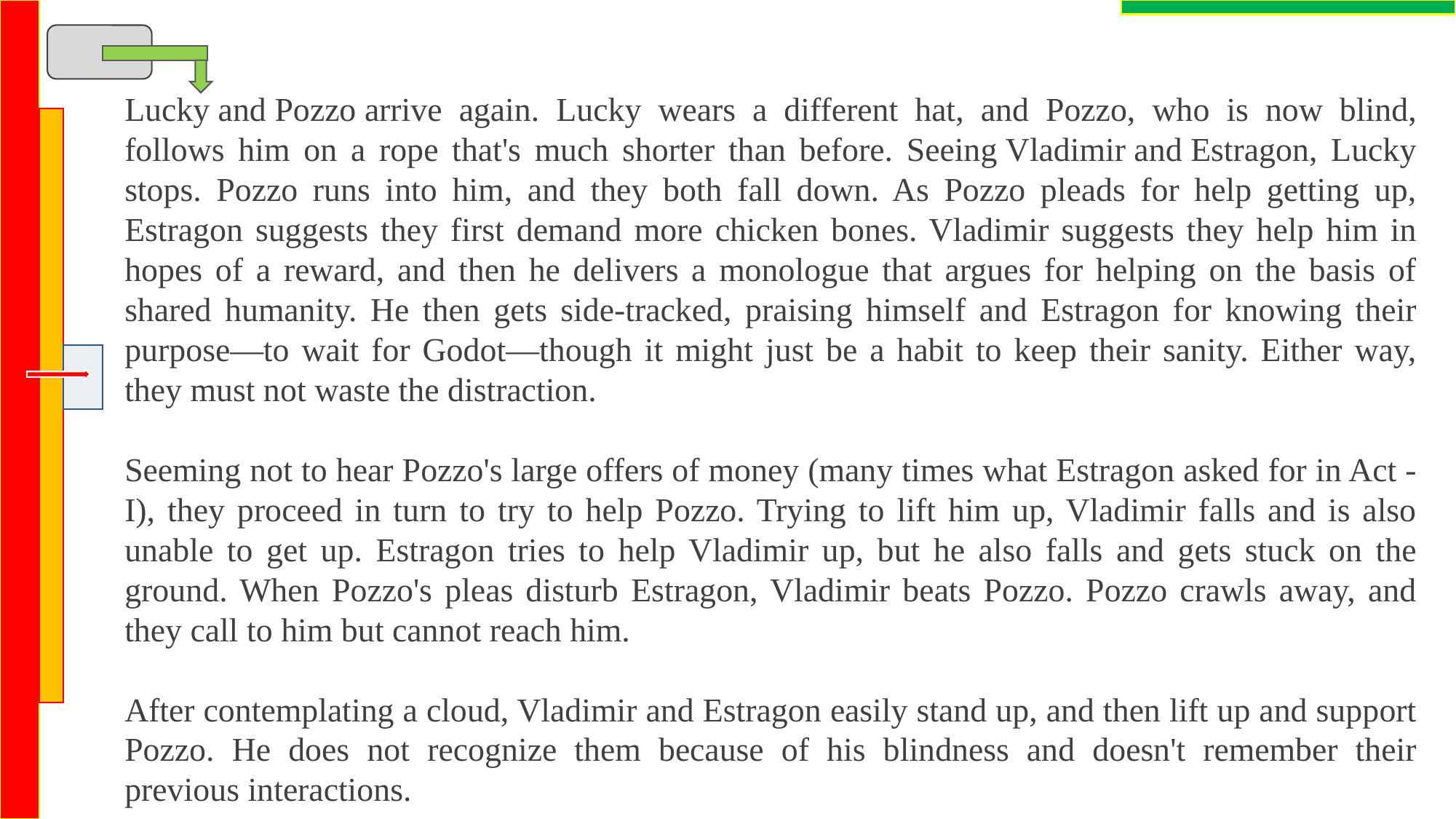

Lucky and Pozzo arrive again. Lucky wears a different hat, and Pozzo, who is now blind, follows him on a rope that's much shorter than before. Seeing Vladimir and Estragon, Lucky stops. Pozzo runs into him, and they both fall down. As Pozzo pleads for help getting up, Estragon suggests they first demand more chicken bones. Vladimir suggests they help him in hopes of a reward, and then he delivers a monologue that argues for helping on the basis of shared humanity. He then gets side-tracked, praising himself and Estragon for knowing their purpose—to wait for Godot—though it might just be a habit to keep their sanity. Either way, they must not waste the distraction.

Seeming not to hear Pozzo's large offers of money (many times what Estragon asked for in Act -I), they proceed in turn to try to help Pozzo. Trying to lift him up, Vladimir falls and is also unable to get up. Estragon tries to help Vladimir up, but he also falls and gets stuck on the ground. When Pozzo's pleas disturb Estragon, Vladimir beats Pozzo. Pozzo crawls away, and they call to him but cannot reach him.

After contemplating a cloud, Vladimir and Estragon easily stand up, and then lift up and support Pozzo. He does not recognize them because of his blindness and doesn't remember their previous interactions.